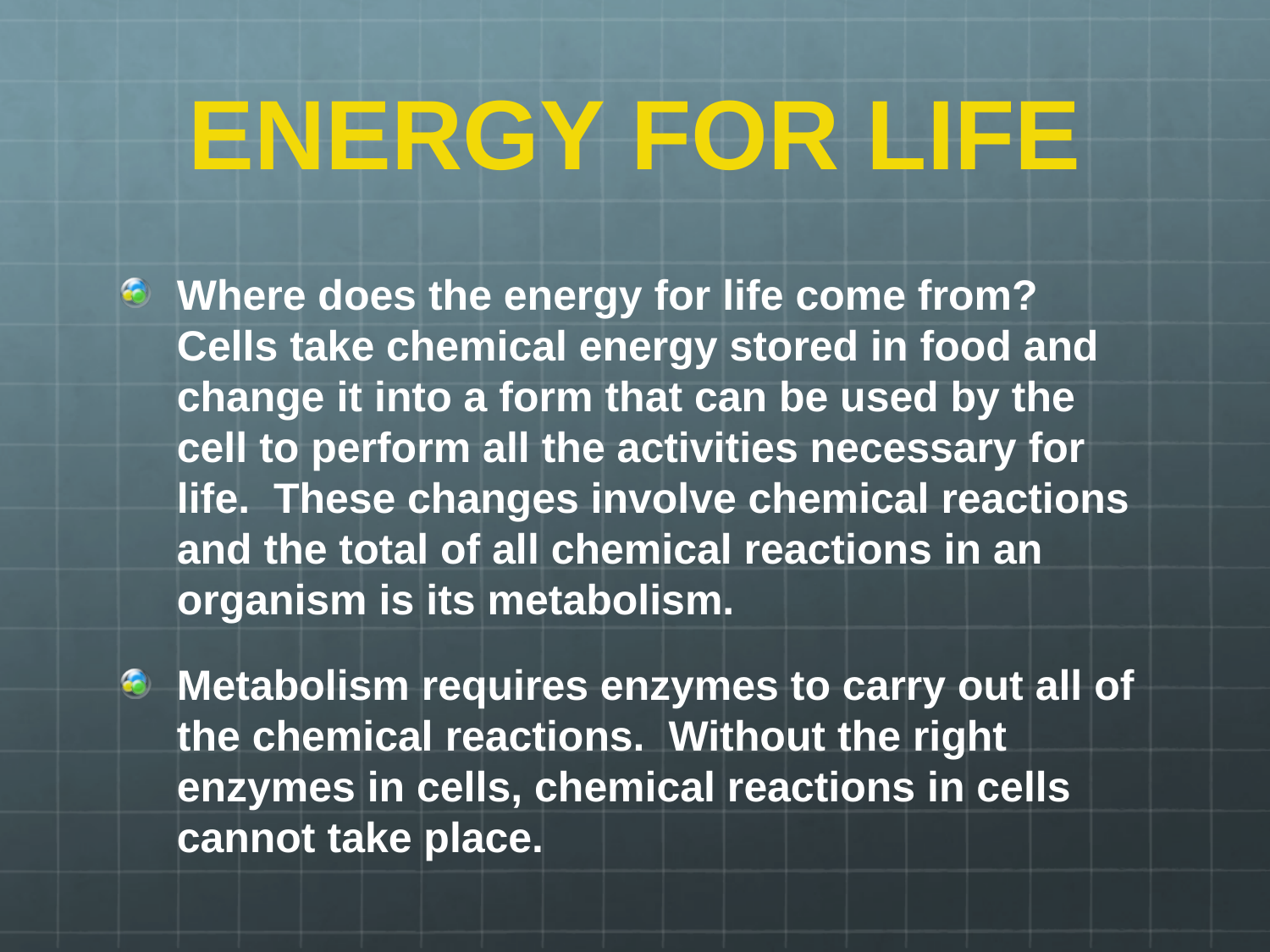

# ENERGY FOR LIFE
Where does the energy for life come from?   Cells take chemical energy stored in food and change it into a form that can be used by the cell to perform all the activities necessary for life.  These changes involve chemical reactions and the total of all chemical reactions in an organism is its metabolism.
Metabolism requires enzymes to carry out all of the chemical reactions.  Without the right enzymes in cells, chemical reactions in cells cannot take place.